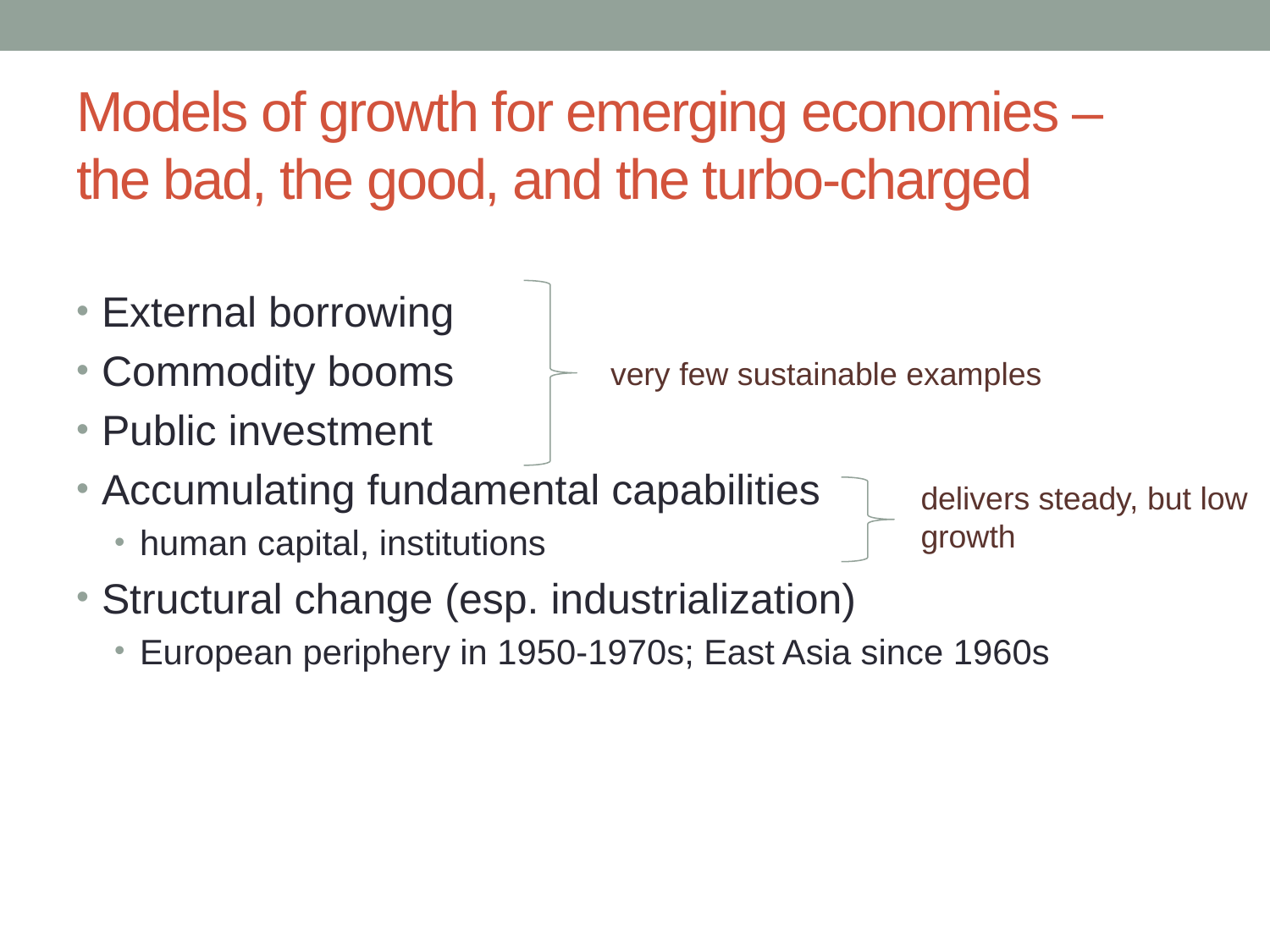

# Models of growth for emerging economies – the bad, the good, and the turbo-charged
External borrowing
Commodity booms
Public investment
Accumulating fundamental capabilities
human capital, institutions
Structural change (esp. industrialization)
European periphery in 1950-1970s; East Asia since 1960s

very few sustainable examples
delivers steady, but low growth